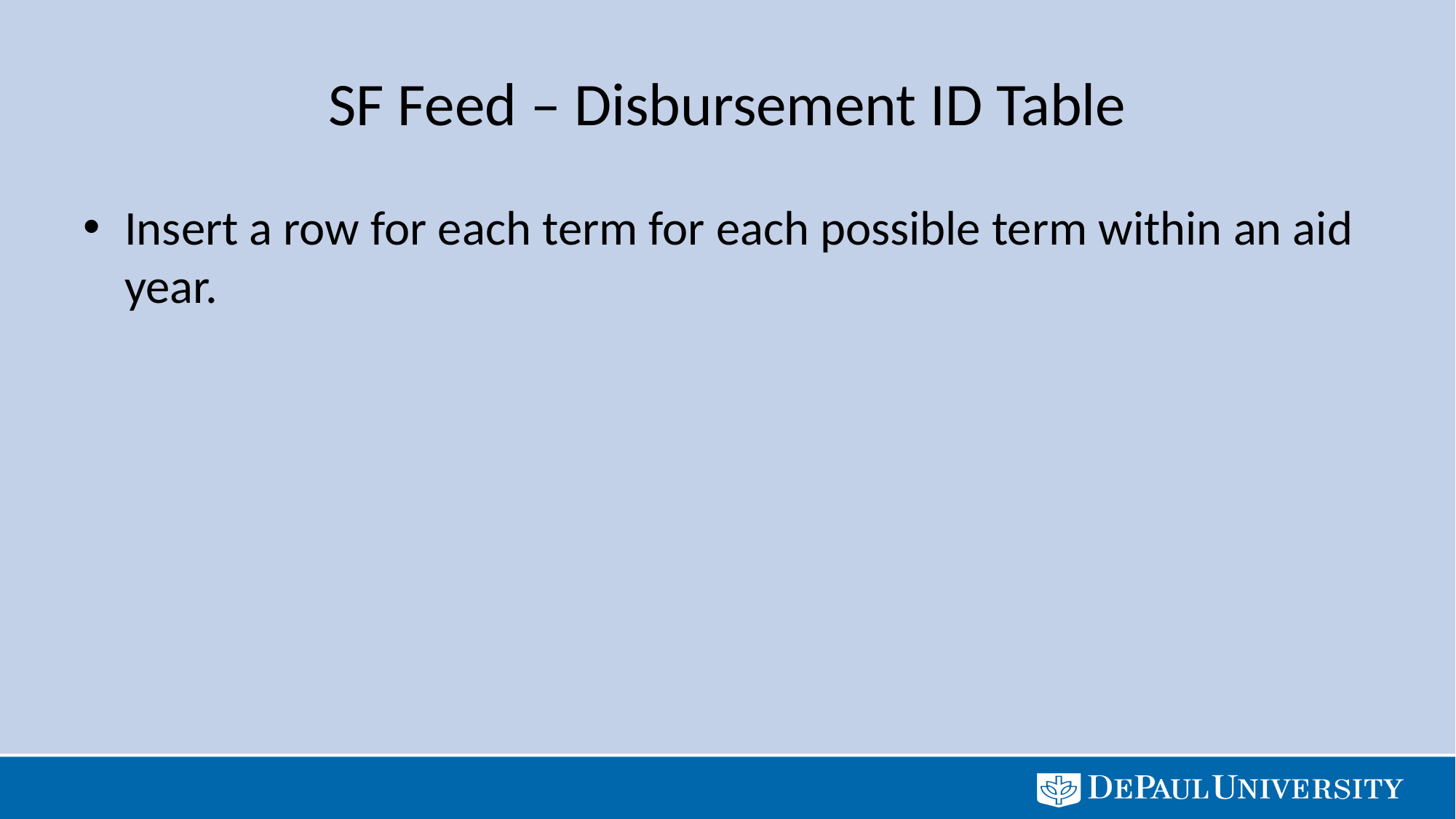

# SF Feed – Disbursement ID Table
Insert a row for each term for each possible term within an aid year.